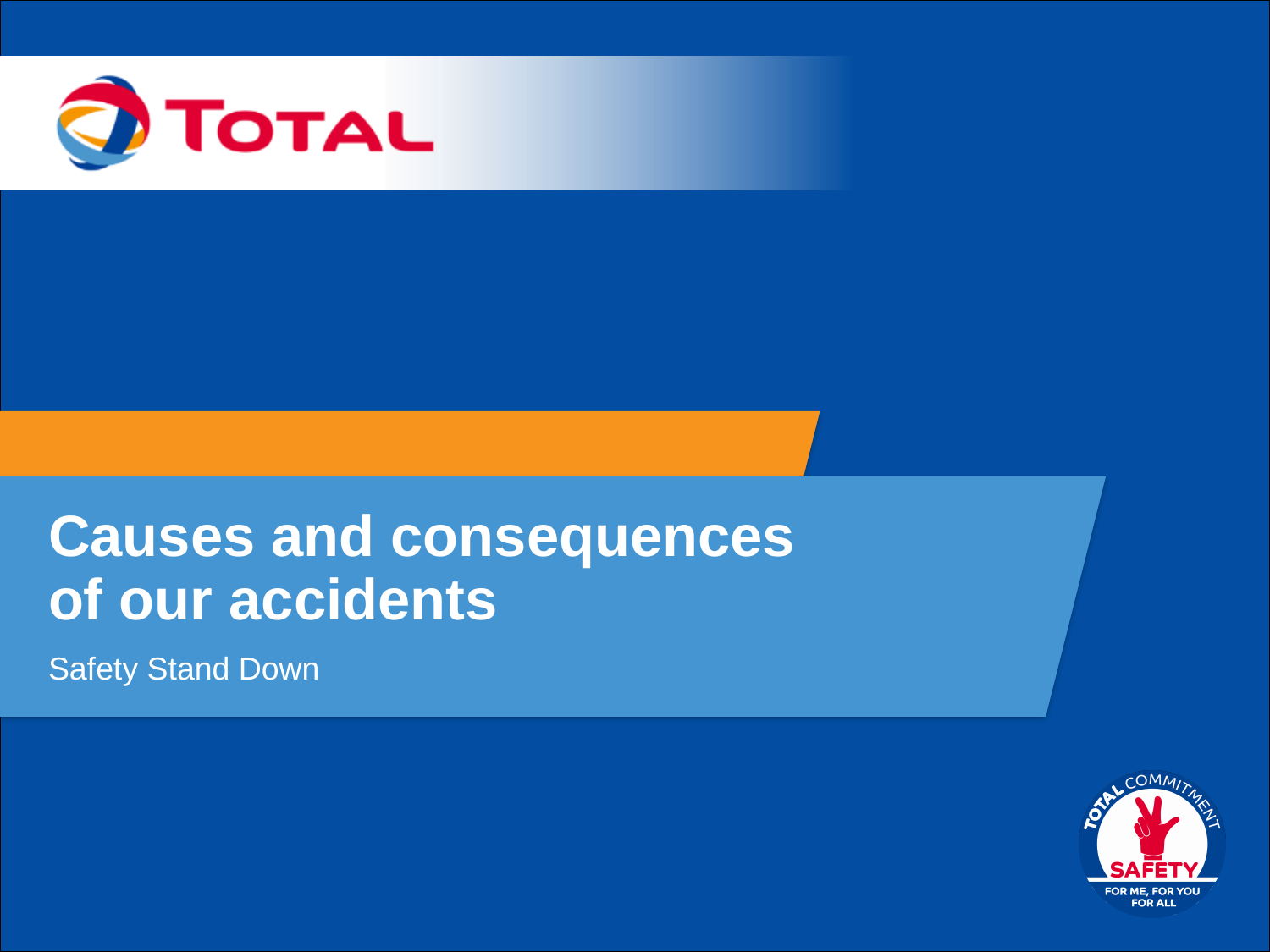

Causes and consequences
of our accidents
Safety Stand Down